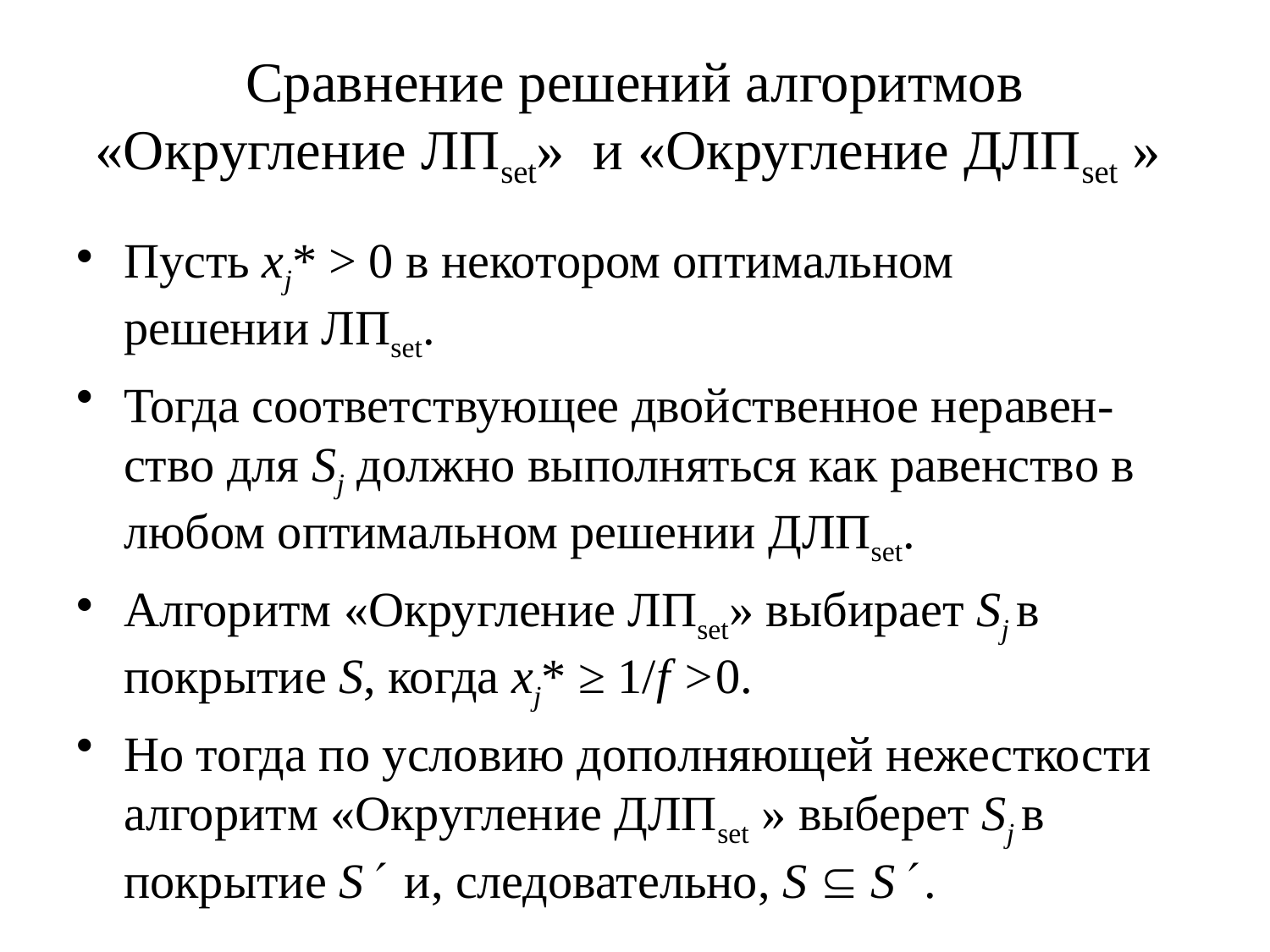

# Сравнение решений алгоритмов «Округление ЛПset»  и «Округление ДЛПset »
Пусть xj* > 0 в некотором оптимальном        решении ЛПset.
Тогда соответствующее двойственное неравен-ство для Sj должно выполняться как равенство в любом оптимальном решении ДЛПset.
Алгоритм «Округление ЛПset» выбирает Sj в покрытие S, когда xj* ≥ 1/f >0.
Но тогда по условию дополняющей нежесткости алгоритм «Округление ДЛПset » выберет Sj в покрытие S′  и, следовательно, S ⊆ S′ .